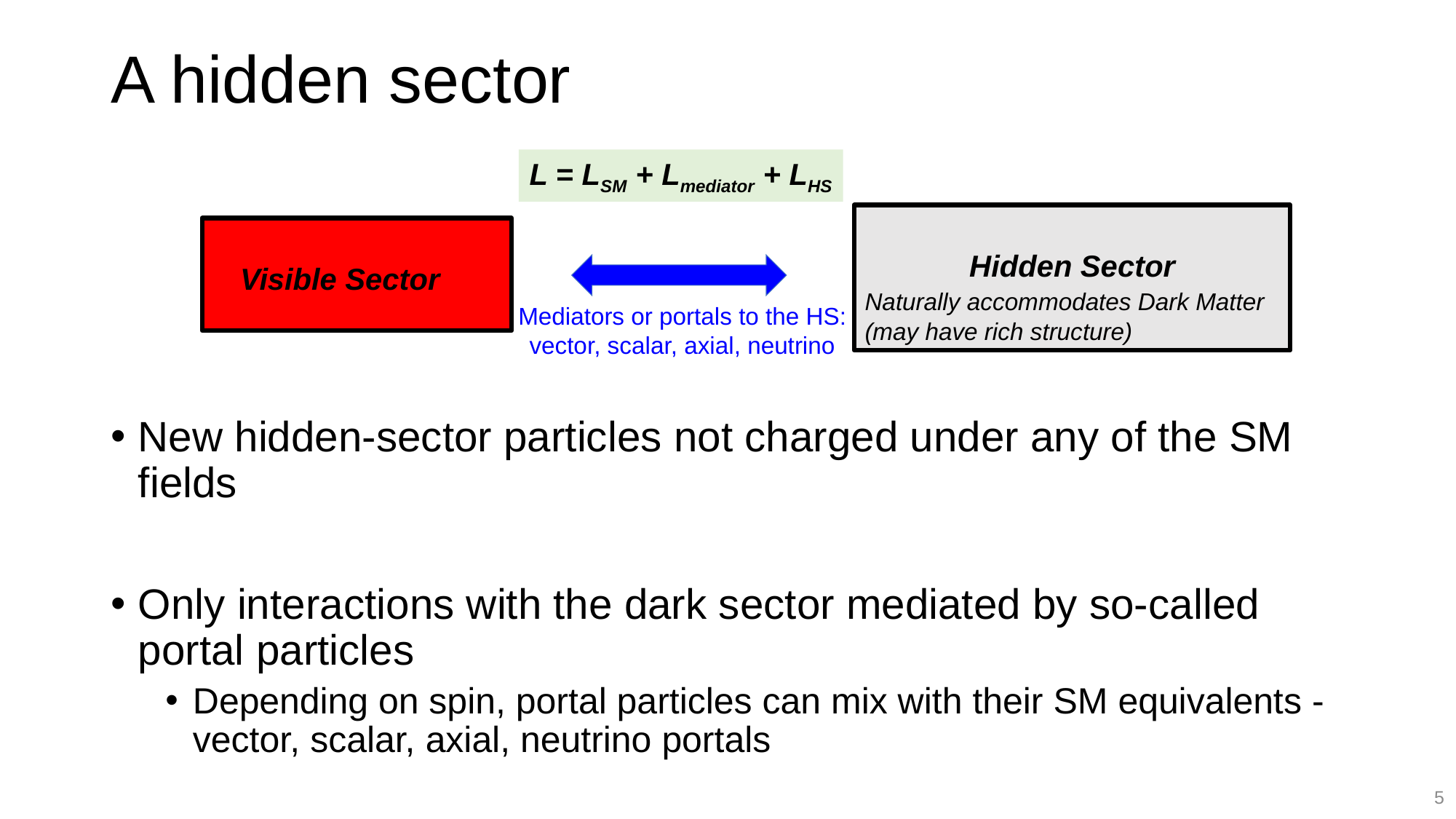

# A hidden sector
L = LSM + Lmediator + LHS

Hidden Sector
Naturally accommodates Dark Matter
(may have rich structure)

Visible Sector

Mediators or portals to the HS:
vector, scalar, axial, neutrino
New hidden-sector particles not charged under any of the SM fields

Only interactions with the dark sector mediated by so-called portal particles
Depending on spin, portal particles can mix with their SM equivalents - vector, scalar, axial, neutrino portals

5